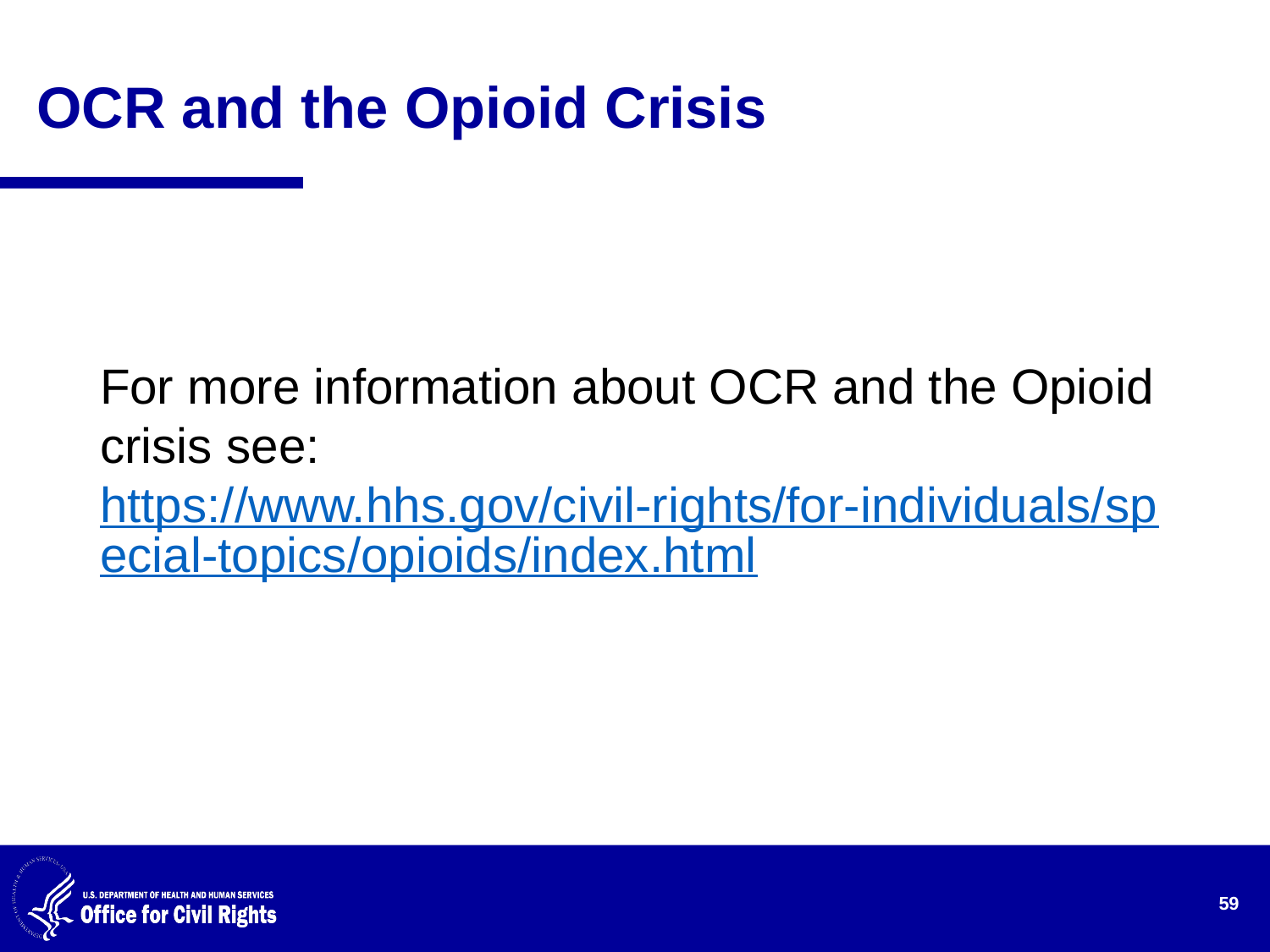

# OCR and the Opioid Crisis

For more information about OCR and the Opioid crisis see: https://www.hhs.gov/civil-rights/for-individuals/special-topics/opioids/index.html